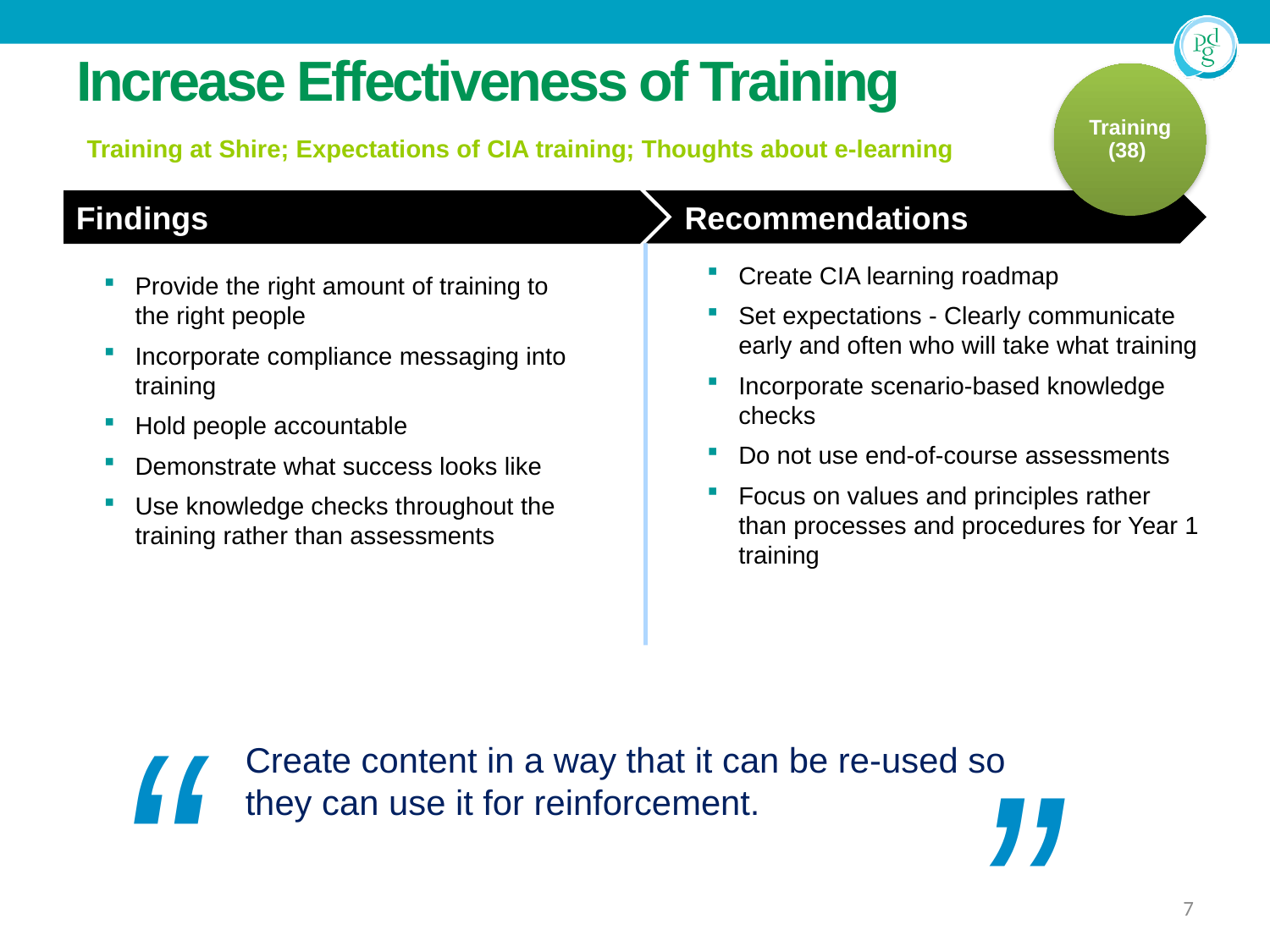

# Increase Effectiveness of Training

Training
(38)
Training at Shire; Expectations of CIA training; Thoughts about e-learning
Findings
Recommendations

Create CIA learning roadmap
Set expectations - Clearly communicate early and often who will take what training
Incorporate scenario-based knowledge checks
Do not use end-of-course assessments
Focus on values and principles rather than processes and procedures for Year 1 training
Provide the right amount of training to the right people
Incorporate compliance messaging into training
Hold people accountable
Demonstrate what success looks like
Use knowledge checks throughout the training rather than assessments
“
”
Create content in a way that it can be re-used so they can use it for reinforcement.
7